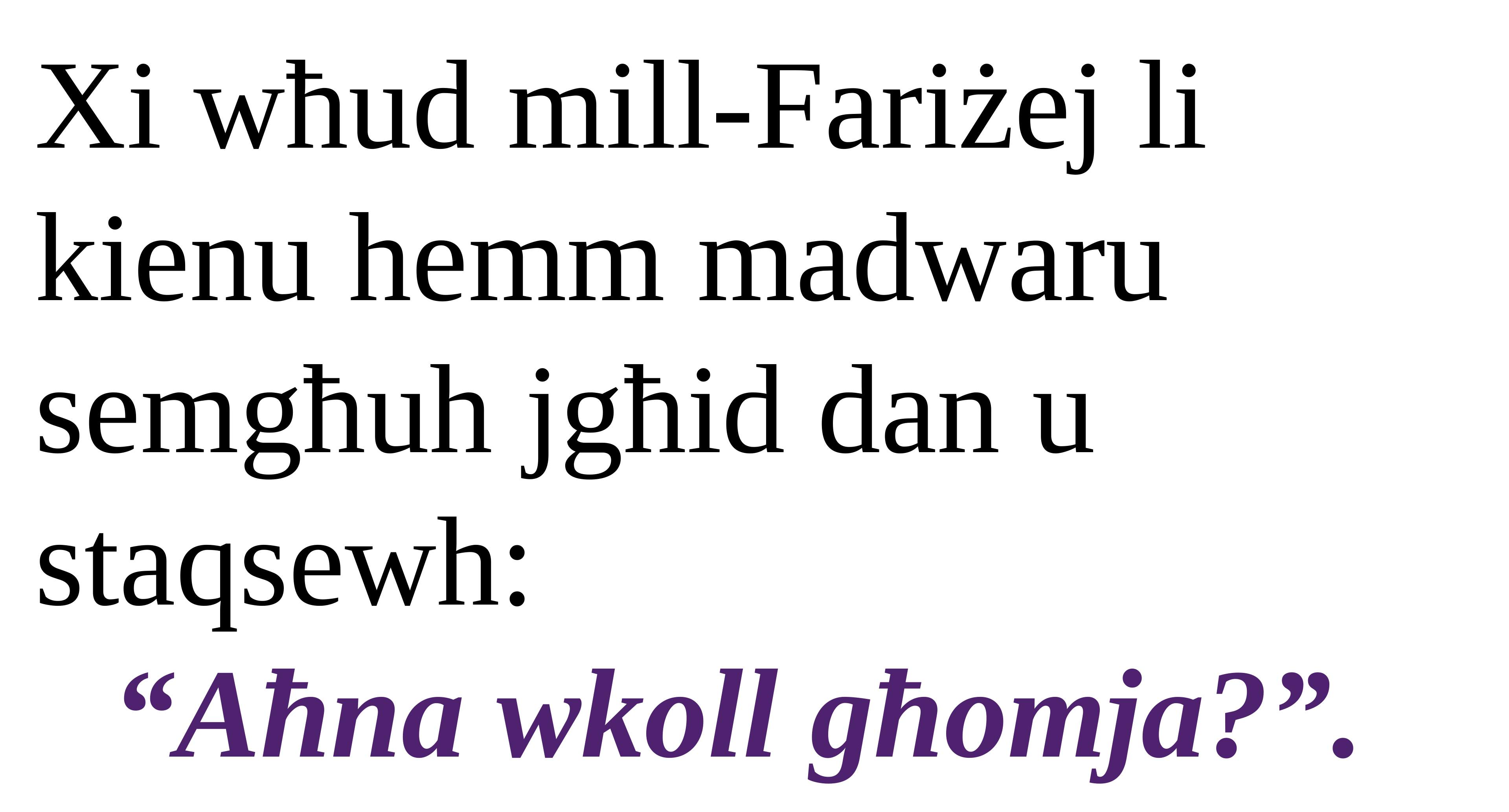

Xi wħud mill-Fariżej li kienu hemm madwaru semgħuh jgħid dan u staqsewh:
“Aħna wkoll għomja?”.